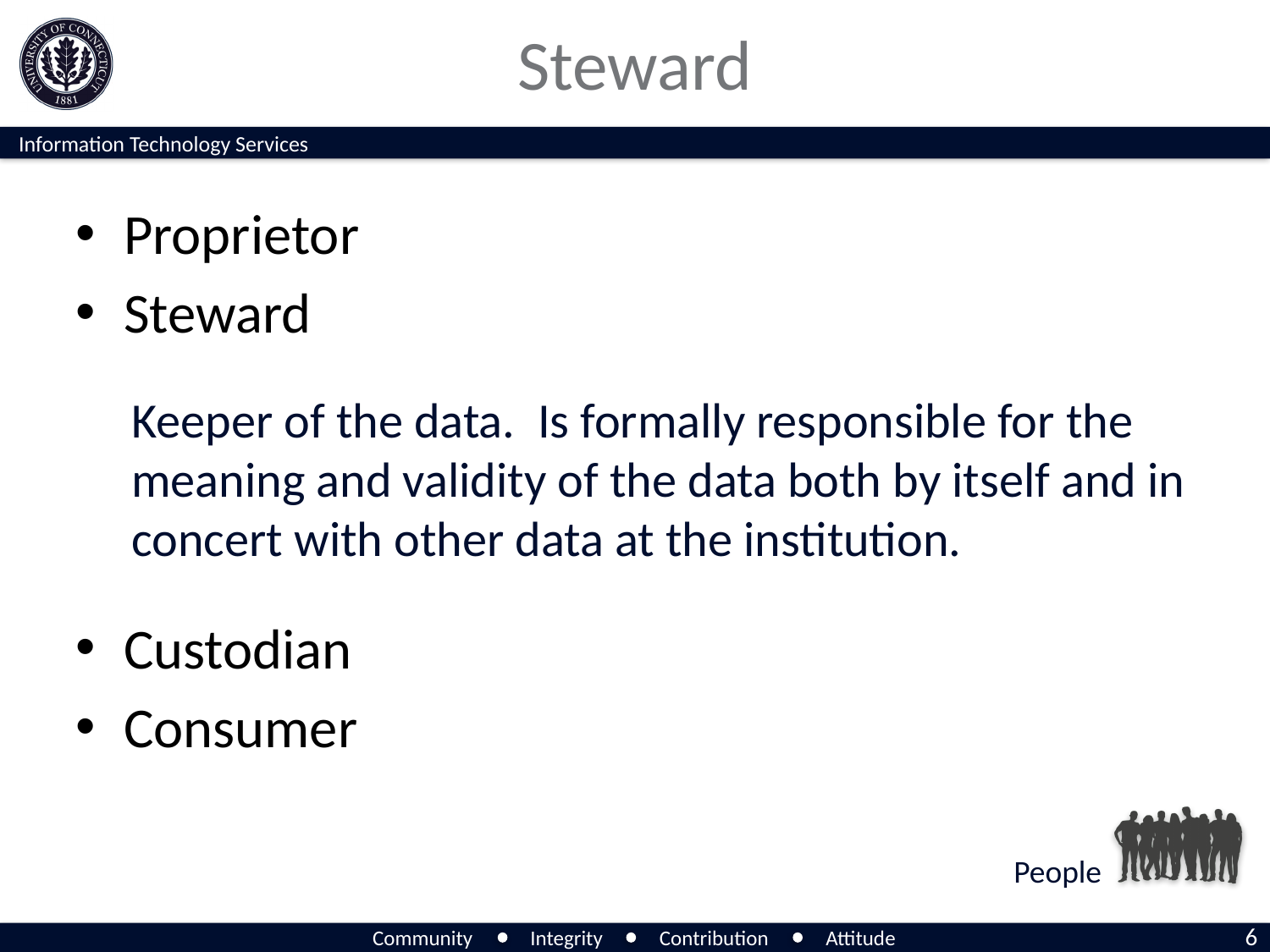

# Steward
Proprietor
Steward

Keeper of the data.  Is formally responsible for the meaning and validity of the data both by itself and in concert with other data at the institution.

Custodian
Consumer

People